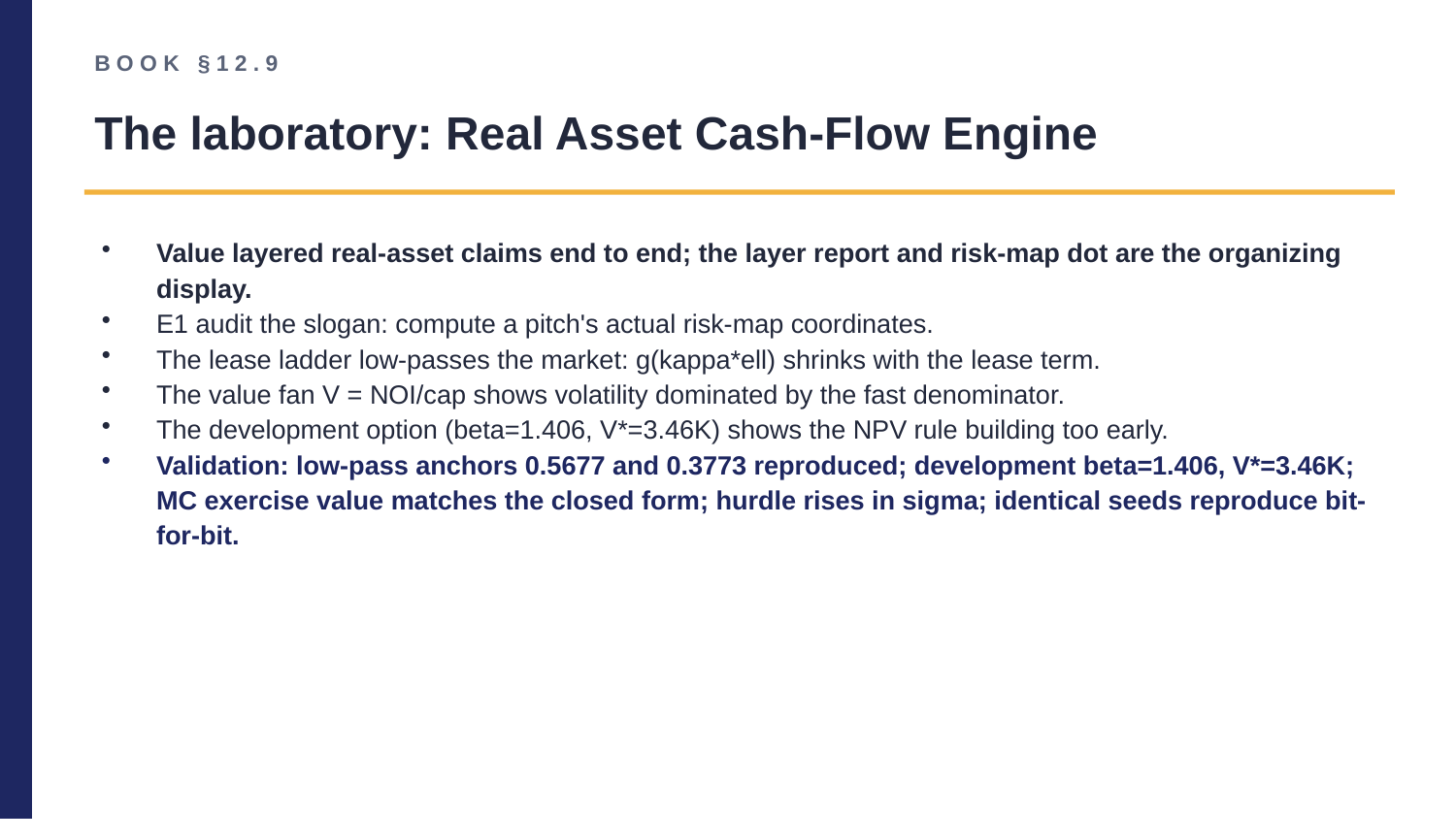

BOOK §12.9
The laboratory: Real Asset Cash-Flow Engine

Value layered real-asset claims end to end; the layer report and risk-map dot are the organizing display.
E1 audit the slogan: compute a pitch's actual risk-map coordinates.
The lease ladder low-passes the market: g(kappa*ell) shrinks with the lease term.
The value fan V = NOI/cap shows volatility dominated by the fast denominator.
The development option (beta=1.406, V*=3.46K) shows the NPV rule building too early.
Validation: low-pass anchors 0.5677 and 0.3773 reproduced; development beta=1.406, V*=3.46K; MC exercise value matches the closed form; hurdle rises in sigma; identical seeds reproduce bit-for-bit.